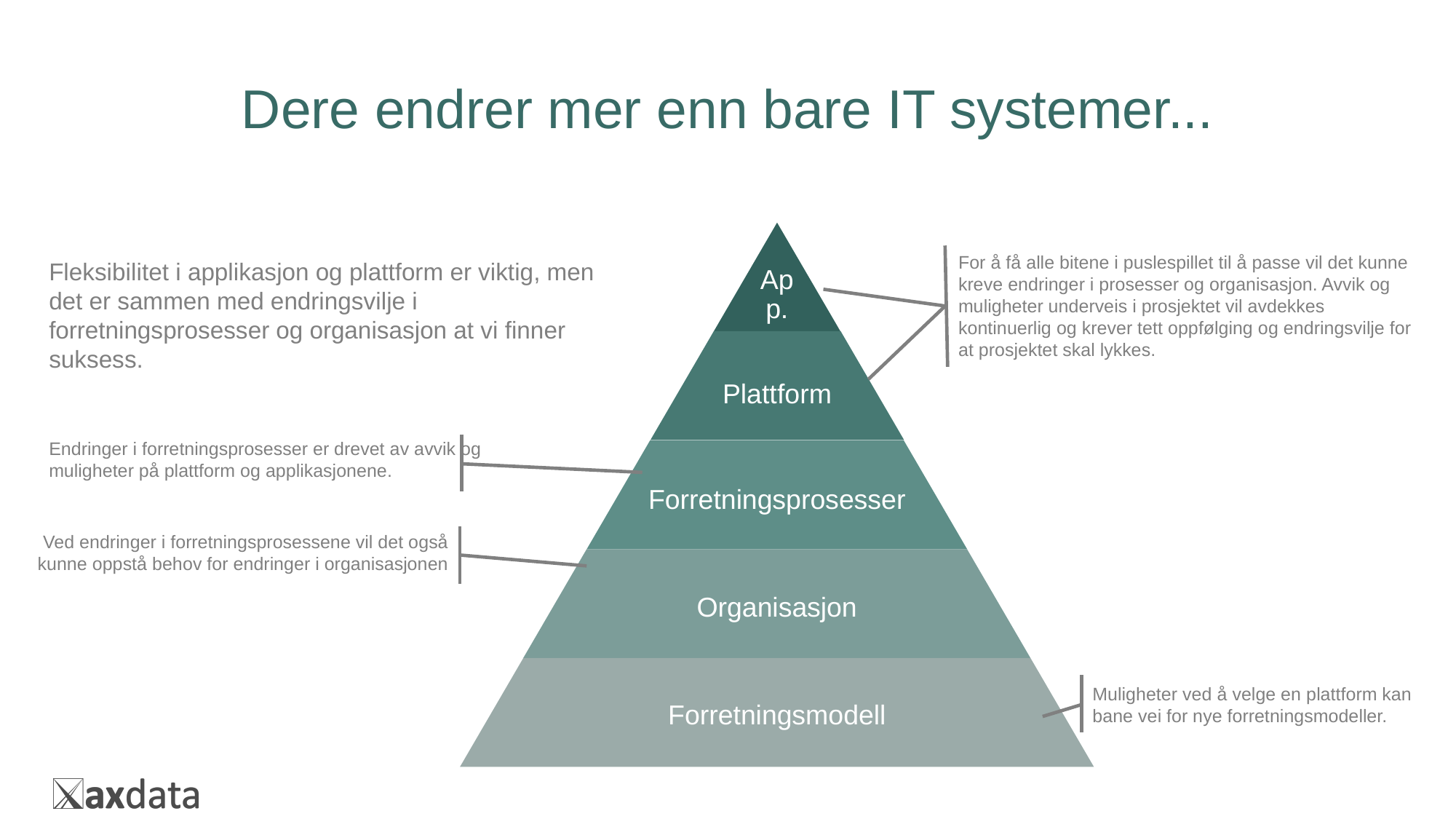

Dere endrer mer enn bare IT systemer...
App.
Plattform
Forretningsprosesser
Organisasjon
Forretningsmodell
For å få alle bitene i puslespillet til å passe vil det kunne kreve endringer i prosesser og organisasjon. Avvik og muligheter underveis i prosjektet vil avdekkes kontinuerlig og krever tett oppfølging og endringsvilje for at prosjektet skal lykkes.
Fleksibilitet i applikasjon og plattform er viktig, men det er sammen med endringsvilje i forretningsprosesser og organisasjon at vi finner suksess.
Endringer i forretningsprosesser er drevet av avvik og  muligheter på plattform og applikasjonene.

Ved endringer i forretningsprosessene vil det også kunne oppstå behov for endringer i organisasjonen
Muligheter ved å velge en plattform kan bane vei for nye forretningsmodeller.